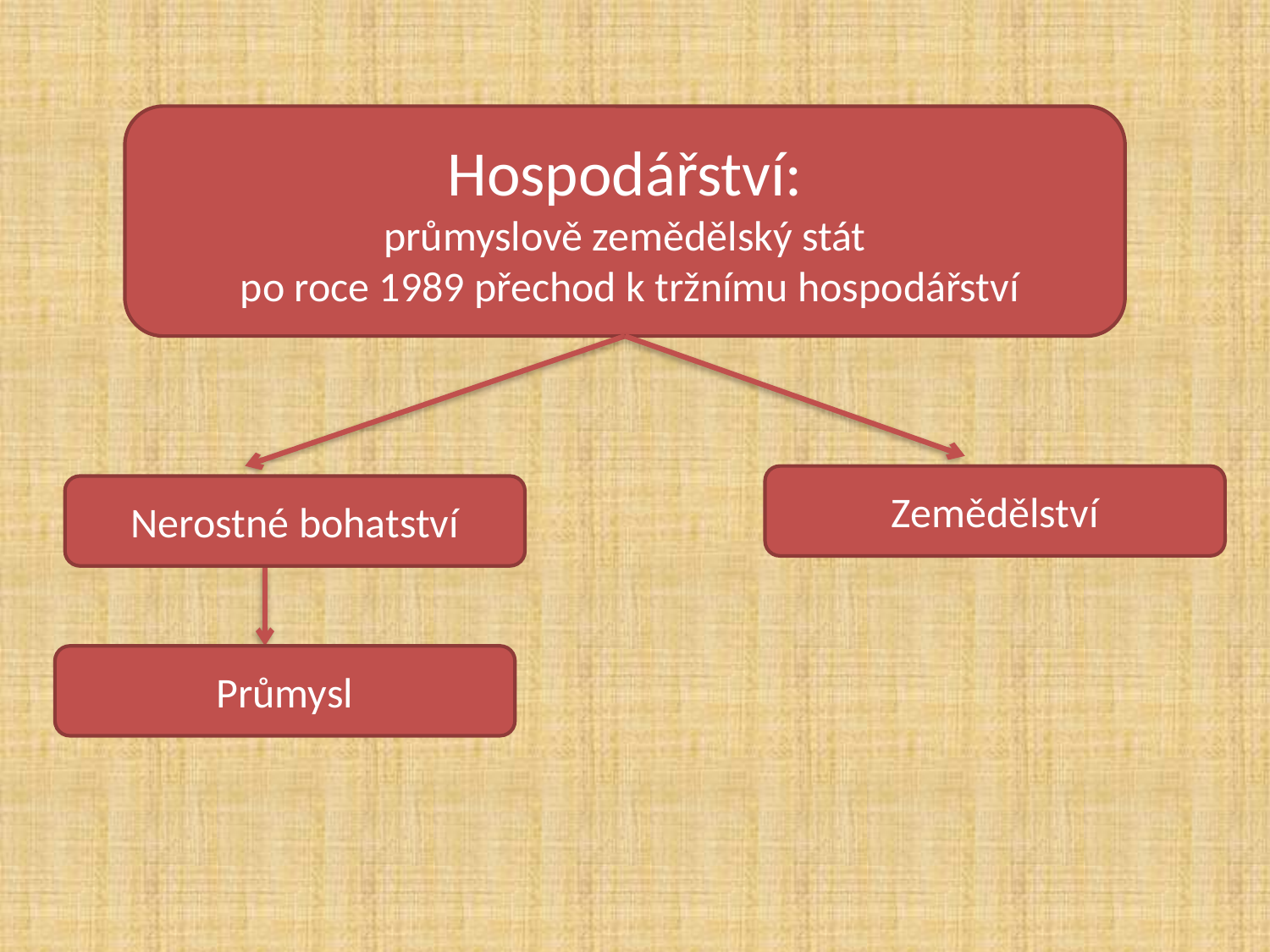

Hospodářství:
průmyslově zemědělský stát
 po roce 1989 přechod k tržnímu hospodářství
Zemědělství
Nerostné bohatství
Průmysl